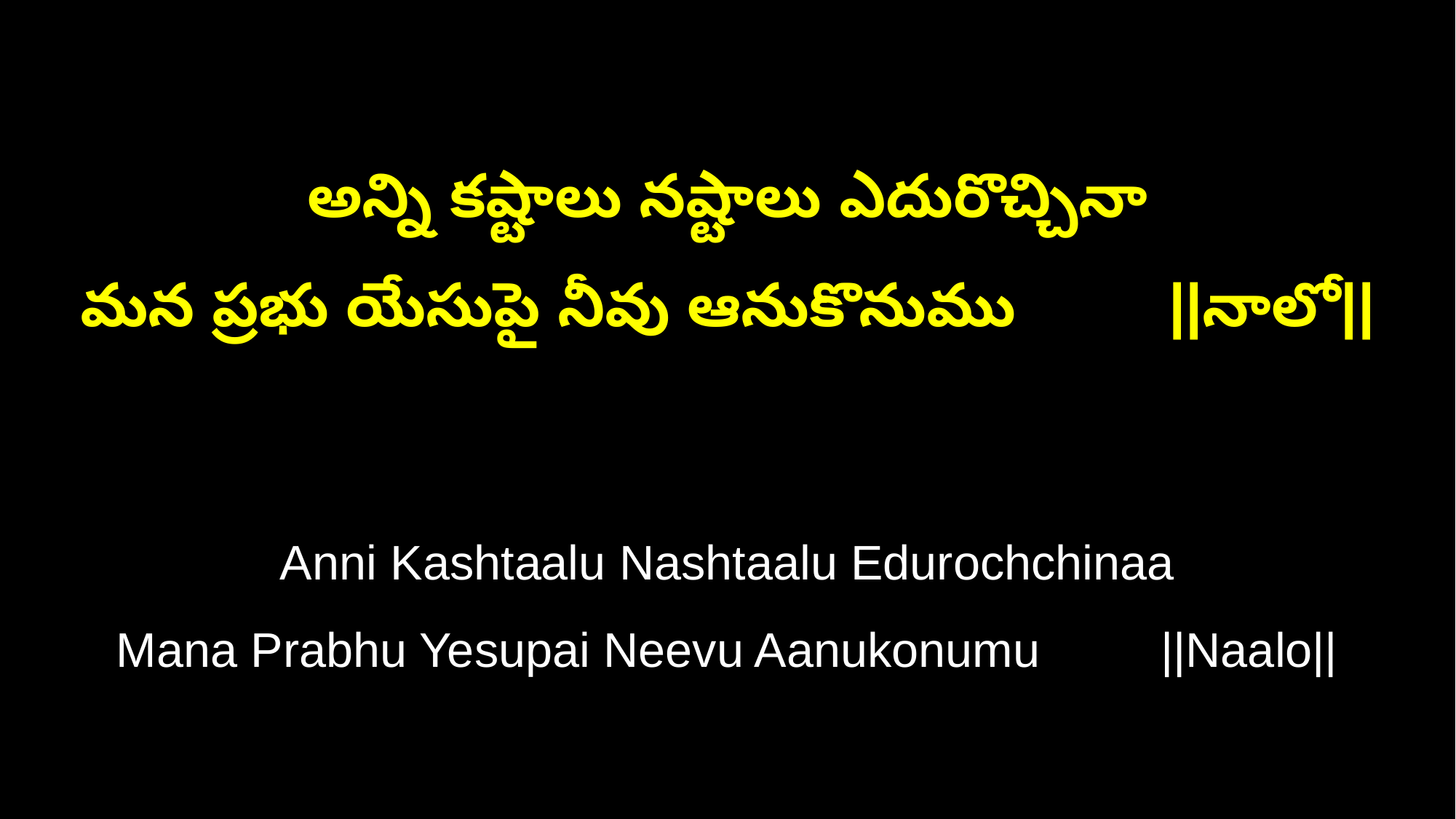

అన్ని కష్టాలు నష్టాలు ఎదురొచ్చినా
మన ప్రభు యేసుపై నీవు ఆనుకొనుము         ||నాలో||
Anni Kashtaalu Nashtaalu Edurochchinaa
Mana Prabhu Yesupai Neevu Aanukonumu         ||Naalo||